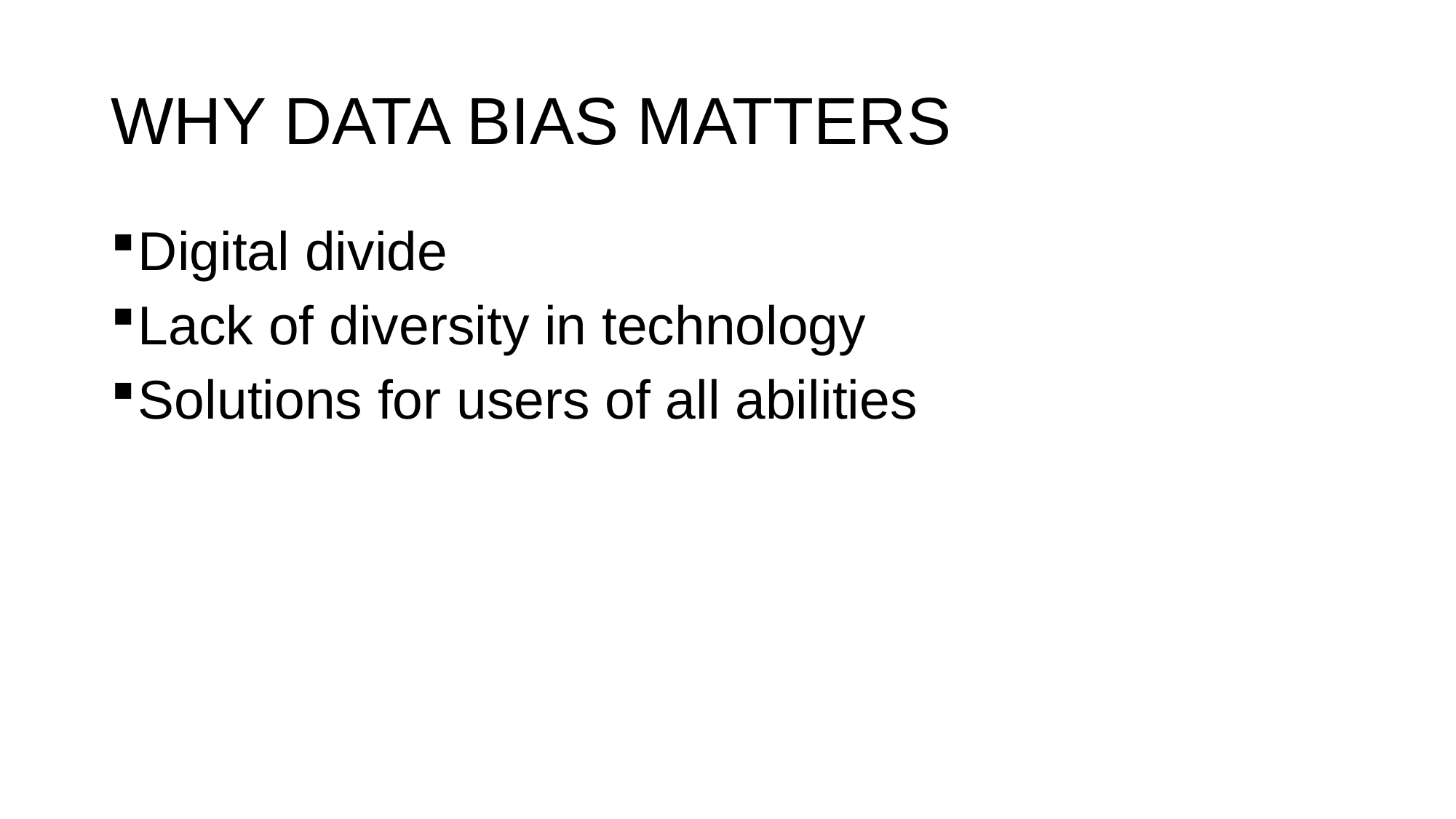

# WHY DATA BIAS MATTERS
Digital divide
Lack of diversity in technology
Solutions for users of all abilities